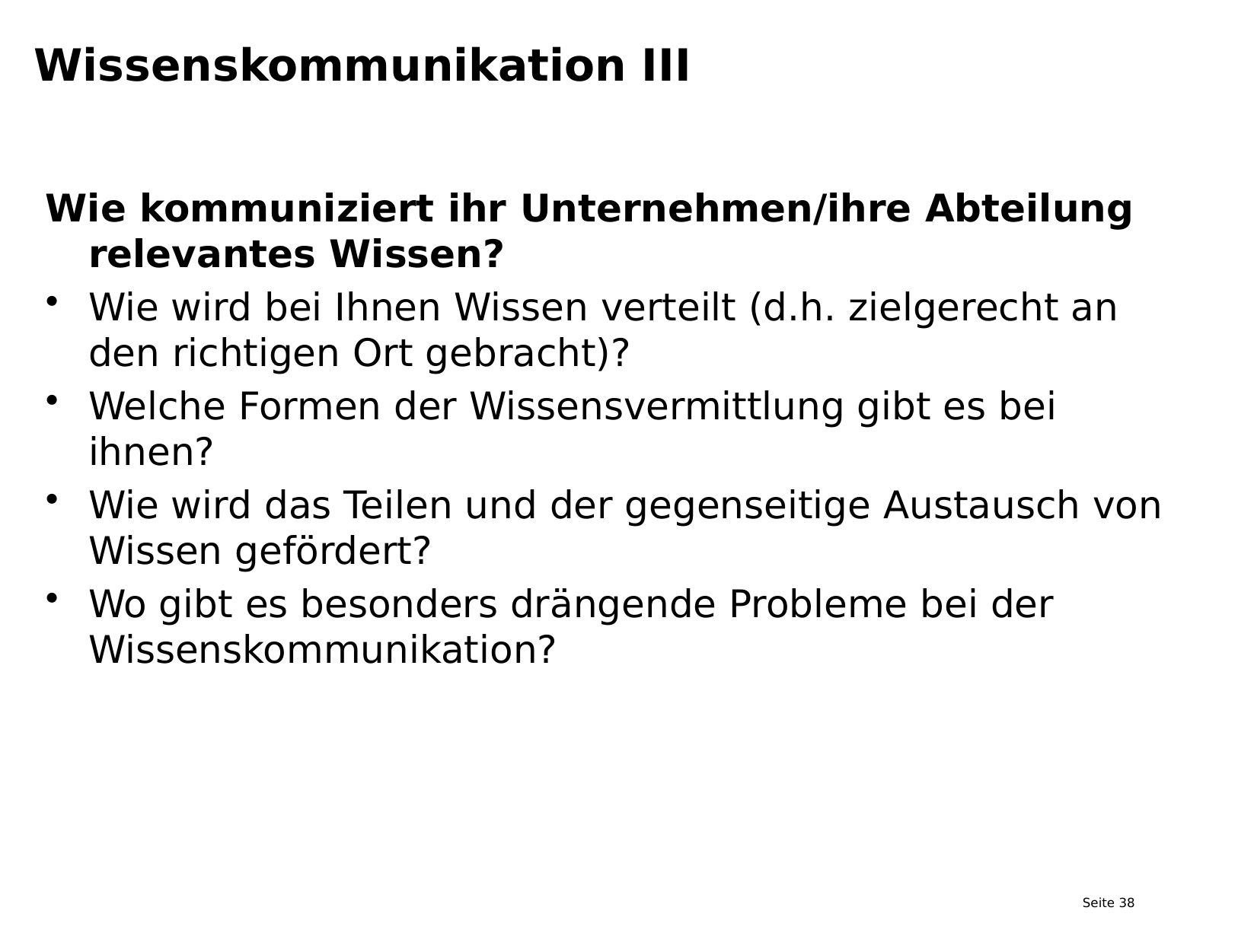

Wissenskommunikation III

Wie kommuniziert ihr Unternehmen/ihre Abteilung relevantes Wissen?
Wie wird bei Ihnen Wissen verteilt (d.h. zielgerecht an den richtigen Ort gebracht)?
Welche Formen der Wissensvermittlung gibt es bei ihnen?
Wie wird das Teilen und der gegenseitige Austausch von Wissen gefördert?
Wo gibt es besonders drängende Probleme bei der Wissenskommunikation?
Seite 38